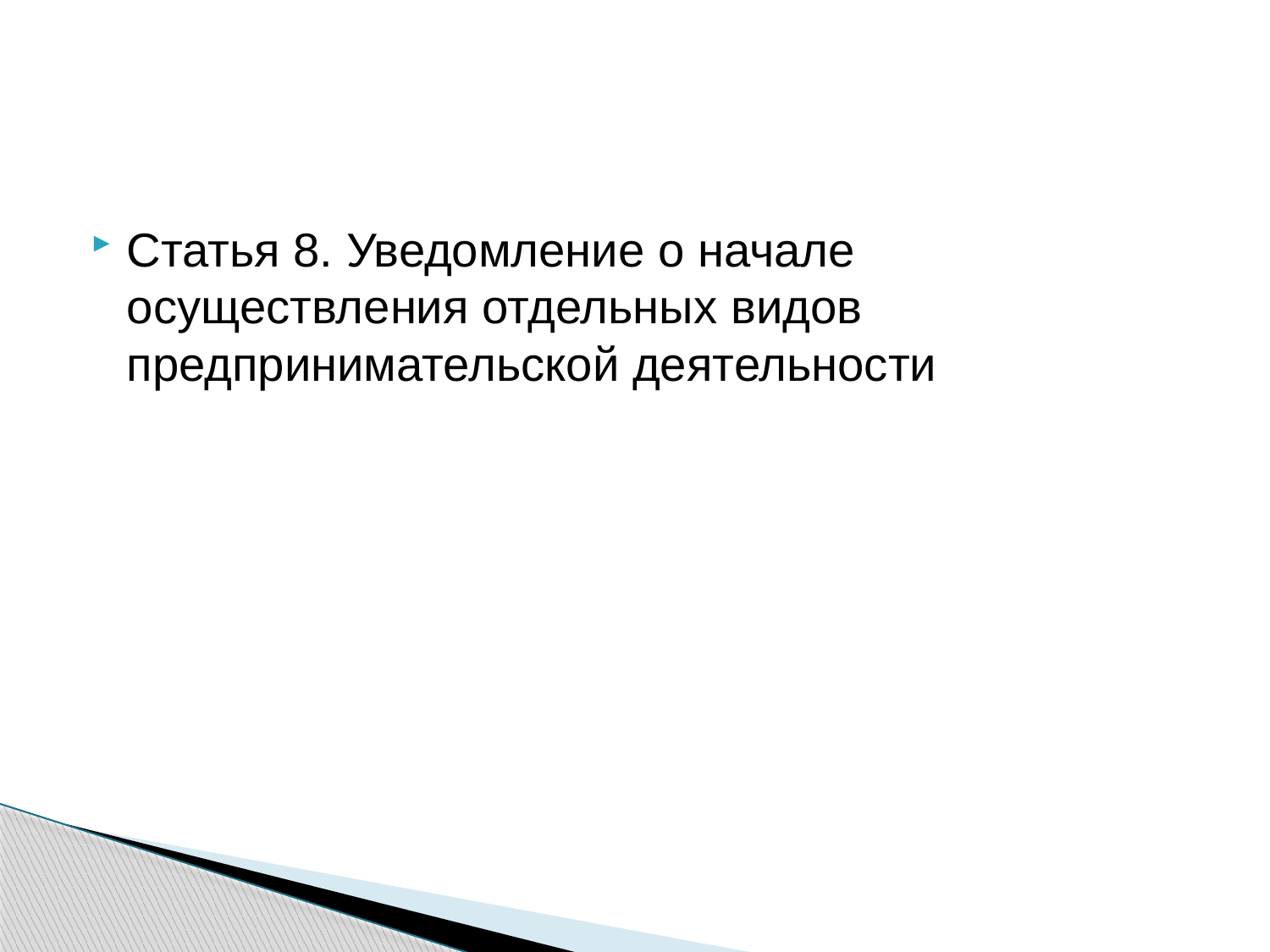

Статья 8. Уведомление о начале осуществления отдельных видов предпринимательской деятельности